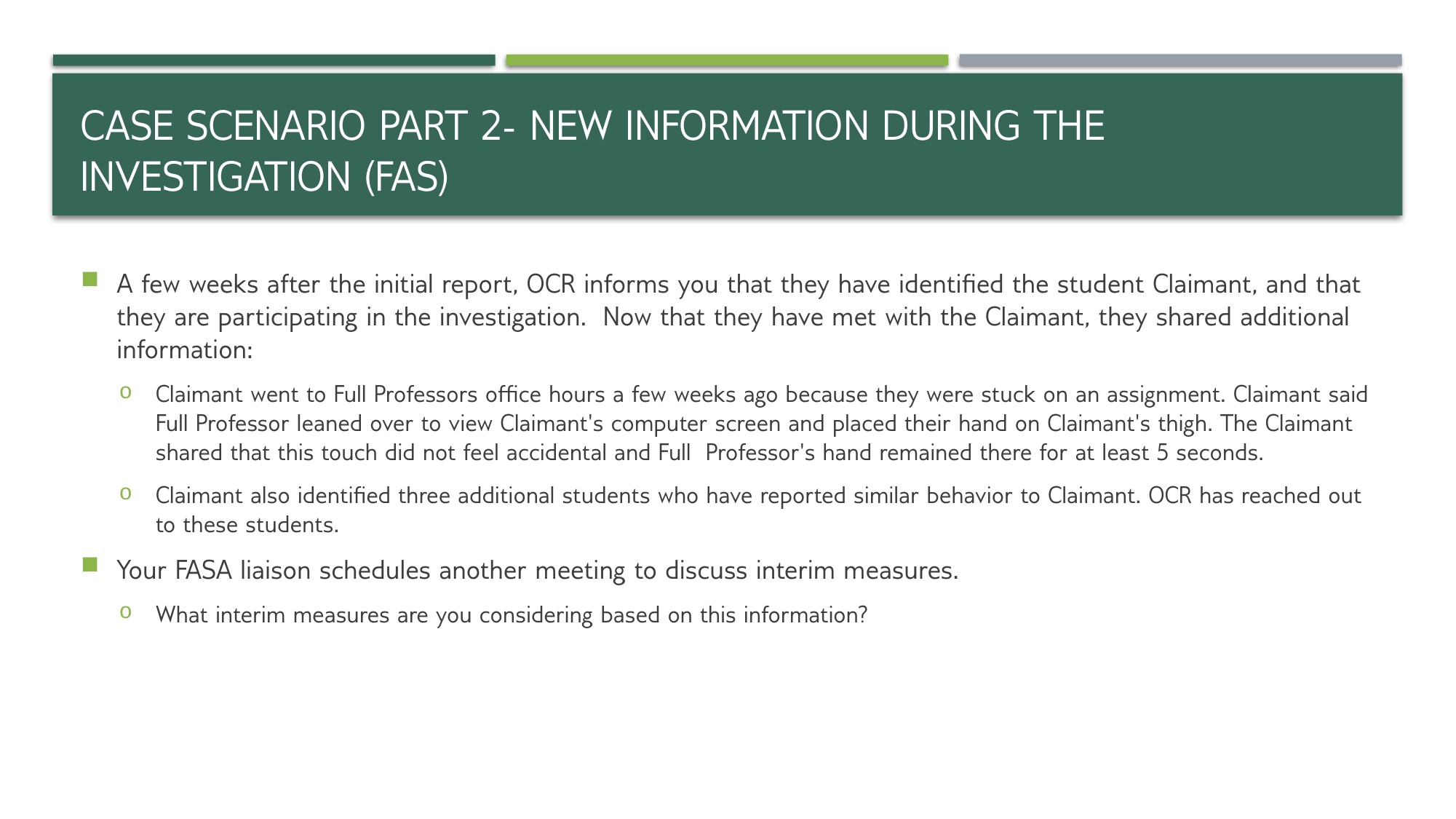

# Case Scenario Part 2- New Information During the Investigation (FAS)
A few weeks after the initial report, OCR informs you that they have identified the student Claimant, and that they are participating in the investigation.  Now that they have met with the Claimant, they shared additional information:
Claimant went to Full Professors office hours a few weeks ago because they were stuck on an assignment. Claimant said Full Professor leaned over to view Claimant's computer screen and placed their hand on Claimant's thigh. The Claimant shared that this touch did not feel accidental and Full  Professor's hand remained there for at least 5 seconds.
Claimant also identified three additional students who have reported similar behavior to Claimant. OCR has reached out to these students.
Your FASA liaison schedules another meeting to discuss interim measures.
What interim measures are you considering based on this information?